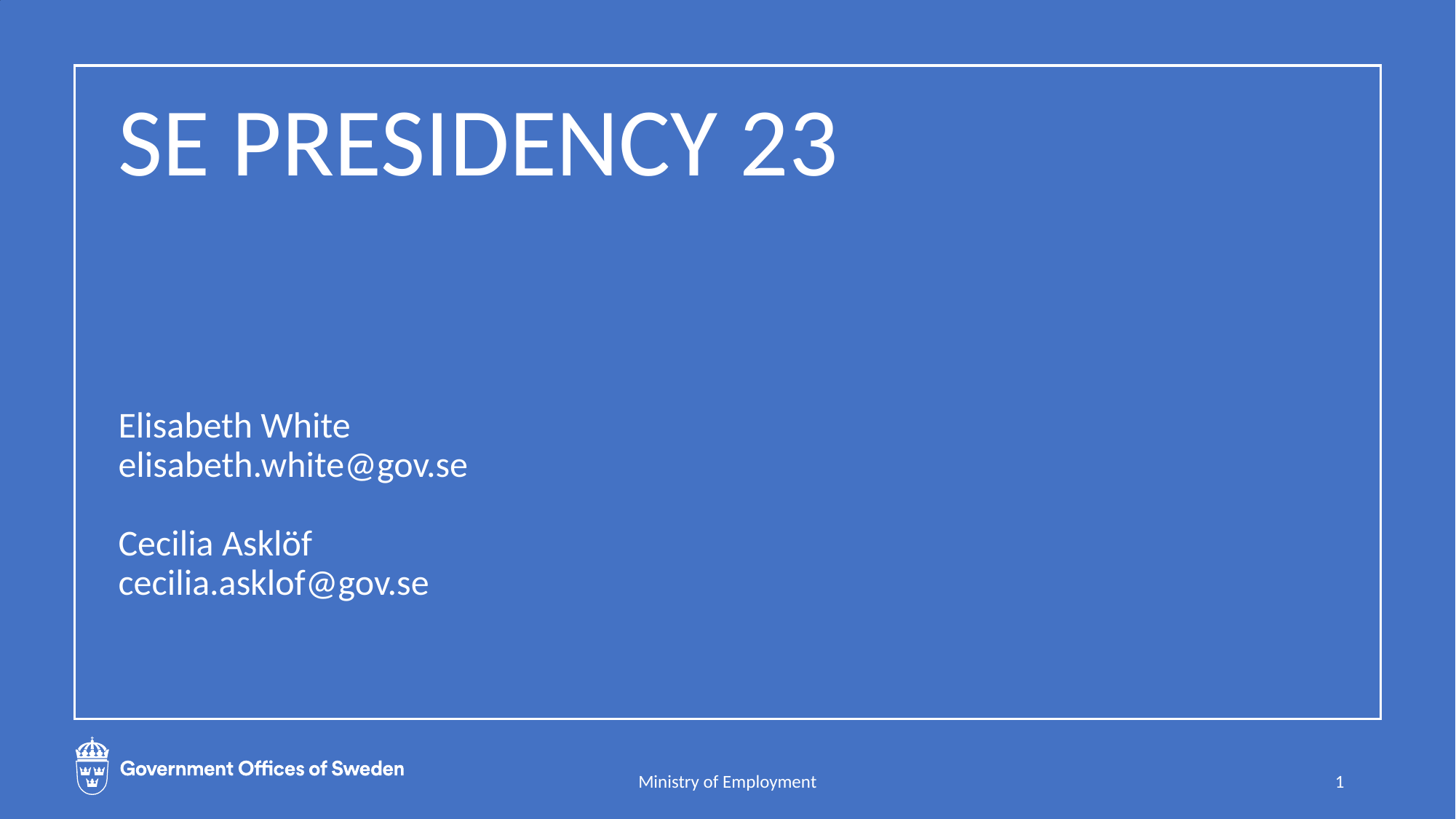

# SE PRESIDENCY 23 Elisabeth White elisabeth.white@gov.se Cecilia Asklöf cecilia.asklof@gov.se
Ministry of Employment
1